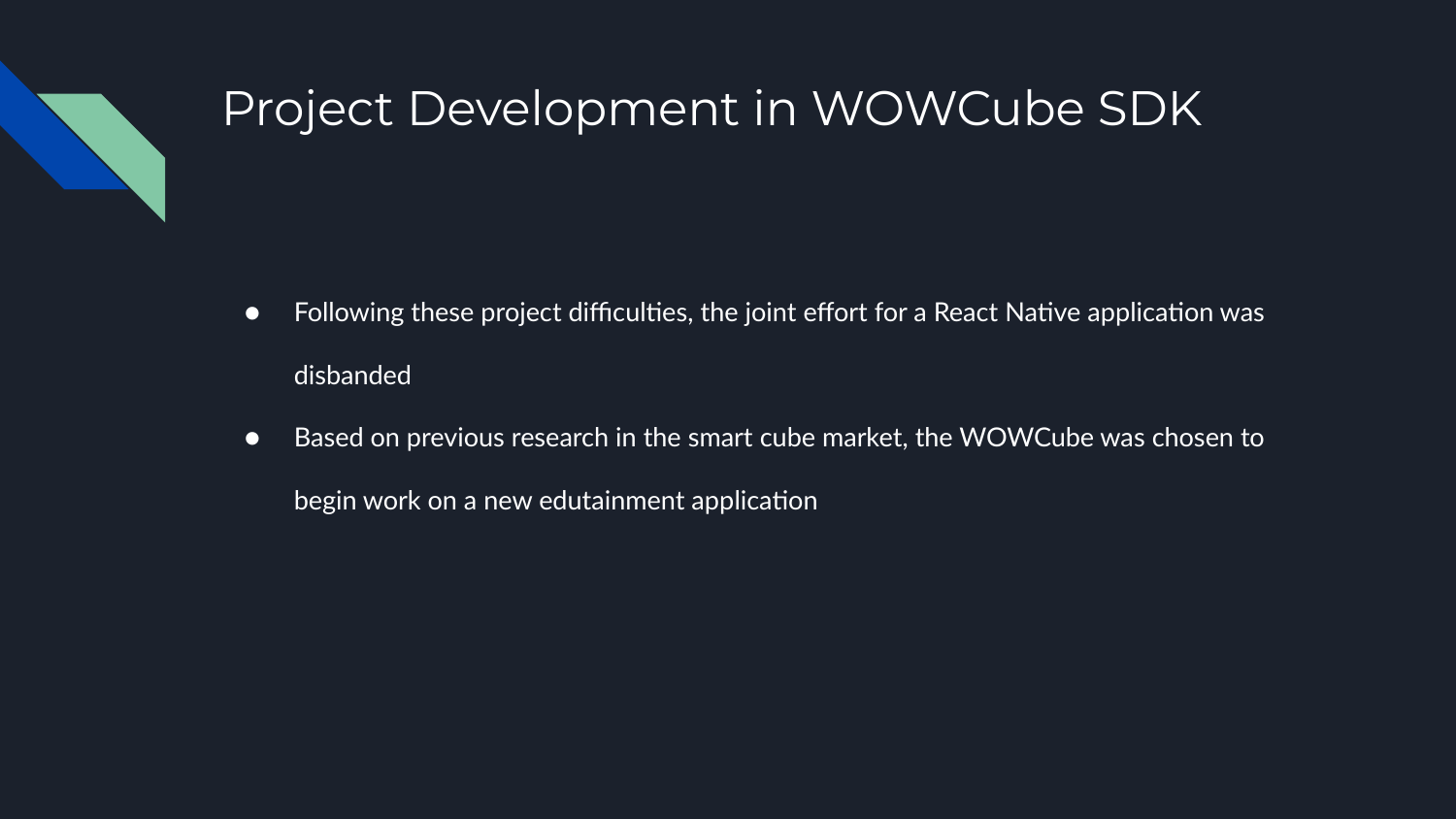

# Project Development in WOWCube SDK
Following these project difficulties, the joint effort for a React Native application was disbanded
Based on previous research in the smart cube market, the WOWCube was chosen to begin work on a new edutainment application